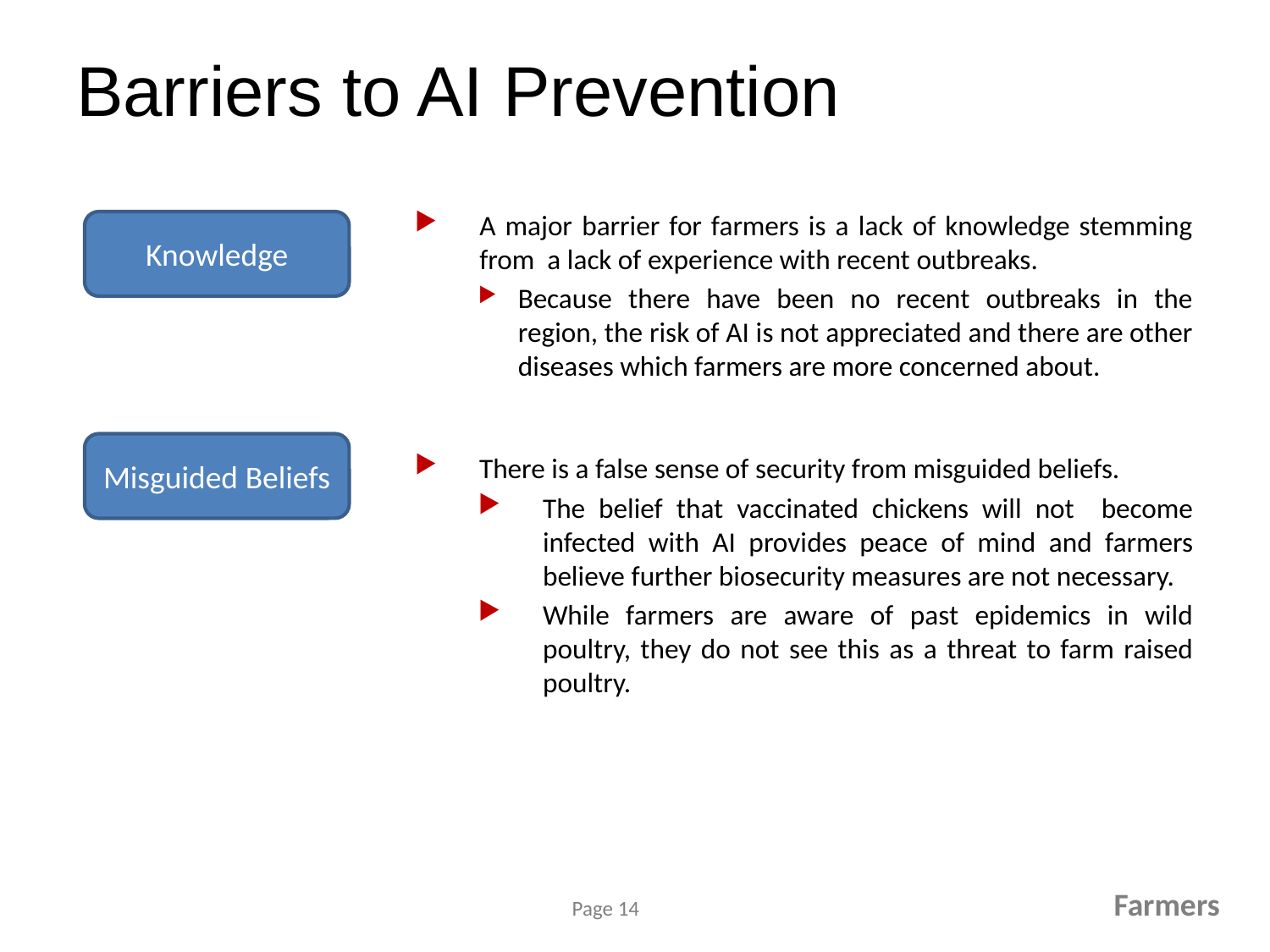

# Barriers to AI Prevention
A major barrier for farmers is a lack of knowledge stemming from  a lack of experience with recent outbreaks.
Because there have been no recent outbreaks in the region, the risk of AI is not appreciated and there are other diseases which farmers are more concerned about.
Knowledge
Misguided Beliefs
There is a false sense of security from misguided beliefs.
The belief that vaccinated chickens will not  become infected with AI provides peace of mind and farmers believe further biosecurity measures are not necessary.
While farmers are aware of past epidemics in wild poultry, they do not see this as a threat to farm raised poultry.
Farmers